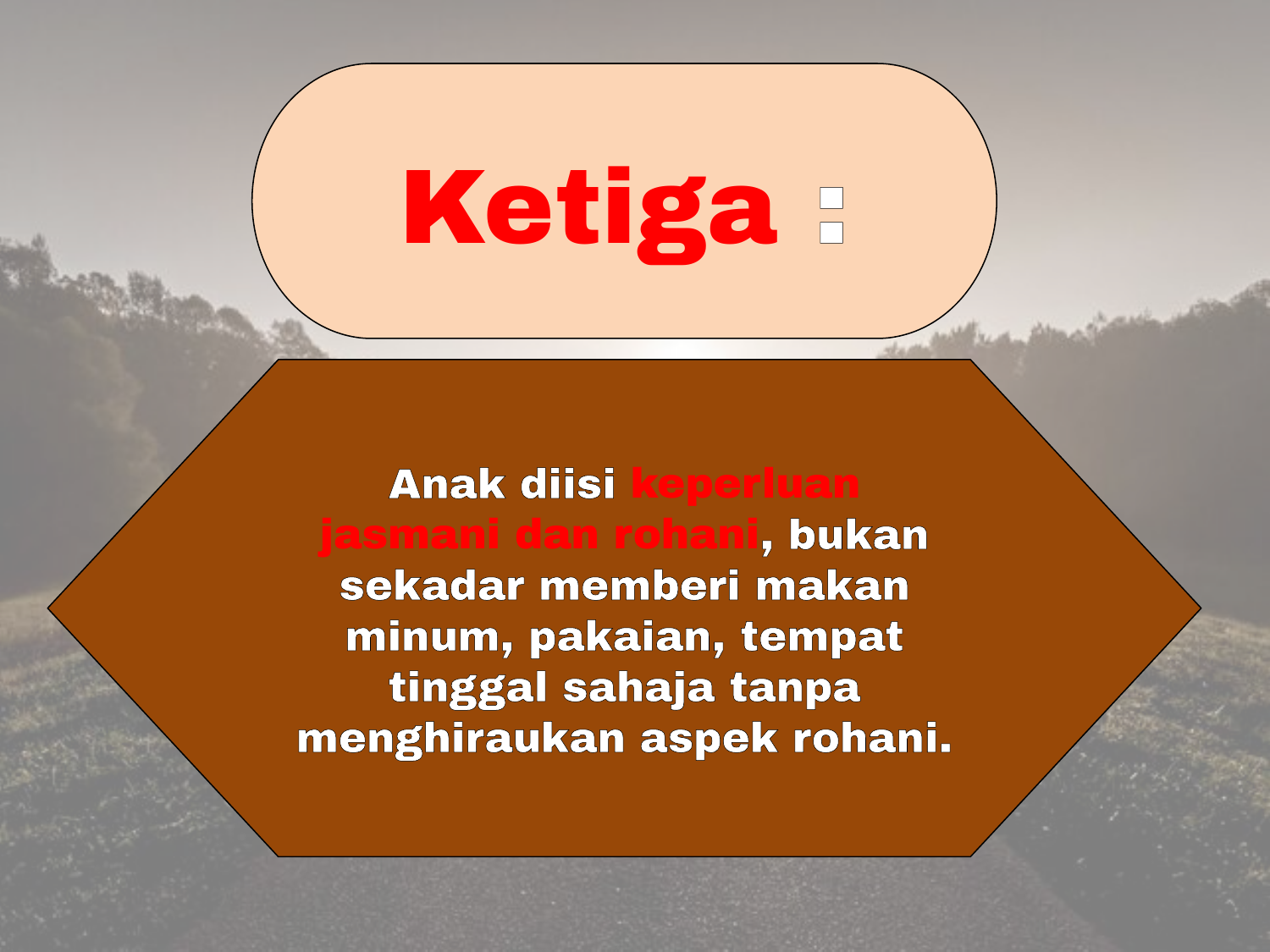

Ketiga :
Anak diisi keperluan jasmani dan rohani, bukan sekadar memberi makan minum, pakaian, tempat tinggal sahaja tanpa menghiraukan aspek rohani.